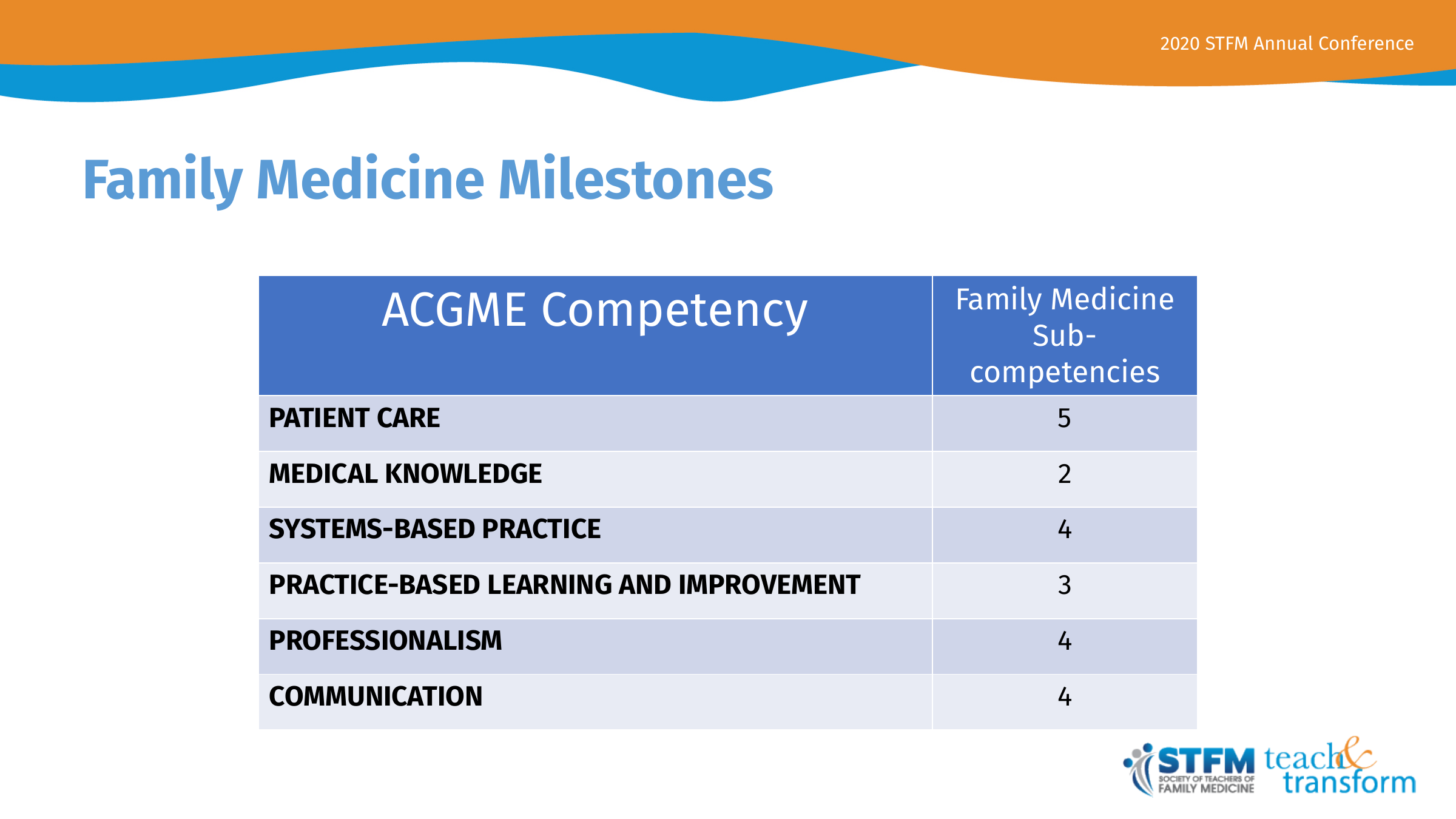

# Family Medicine Milestones
| ACGME Competency | Family Medicine Sub-competencies |
| --- | --- |
| PATIENT CARE | 5 |
| MEDICAL KNOWLEDGE | 2 |
| SYSTEMS-BASED PRACTICE | 4 |
| PRACTICE-BASED LEARNING AND IMPROVEMENT | 3 |
| PROFESSIONALISM | 4 |
| COMMUNICATION | 4 |